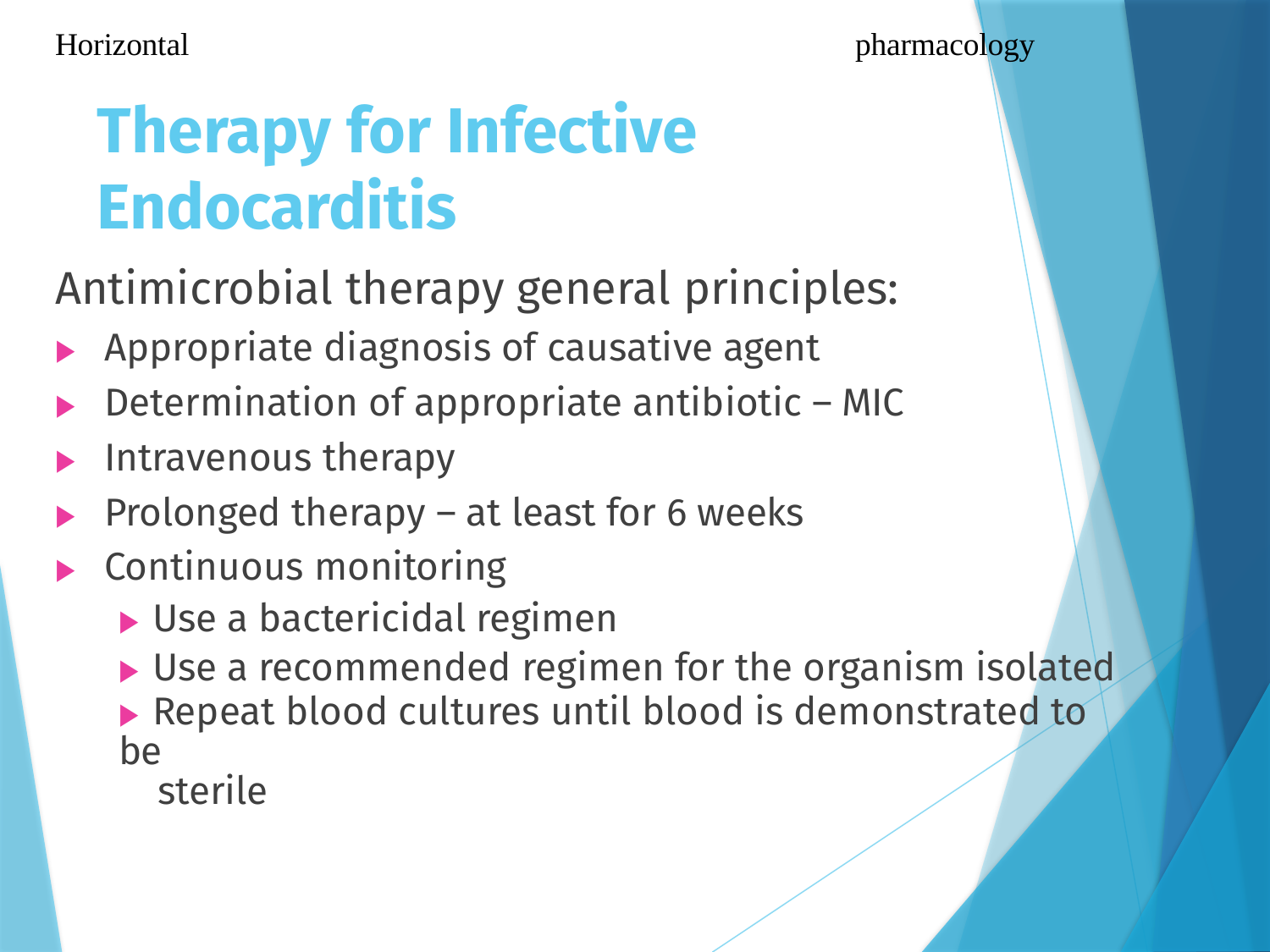

Horizontal                                                                                     pharmacology
# Therapy for Infective Endocarditis
Antimicrobial therapy general principles:
▶	Appropriate diagnosis of causative agent
▶	Determination of appropriate antibiotic – MIC
▶	Intravenous therapy
▶	Prolonged therapy – at least for 6 weeks
▶	Continuous monitoring
▶ Use a bactericidal regimen
▶ Use a recommended regimen for the organism isolated
▶ Repeat blood cultures until blood is demonstrated to be
sterile